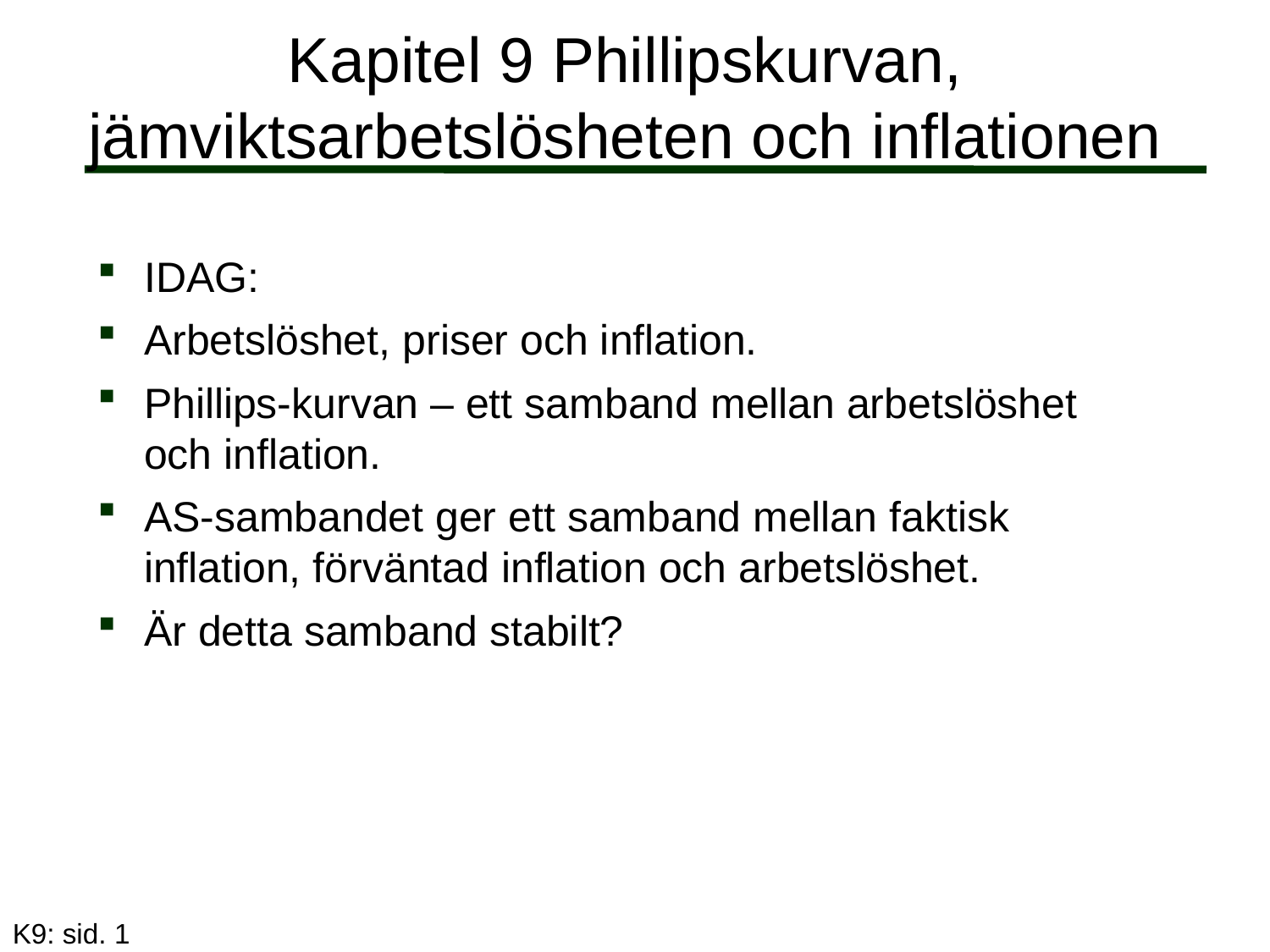

# Kapitel 9 Phillipskurvan, jämviktsarbetslösheten och inflationen
IDAG:
Arbetslöshet, priser och inflation.
Phillips-kurvan – ett samband mellan arbetslöshet och inflation.
AS-sambandet ger ett samband mellan faktisk inflation, förväntad inflation och arbetslöshet.
Är detta samband stabilt?
K9: sid. 1